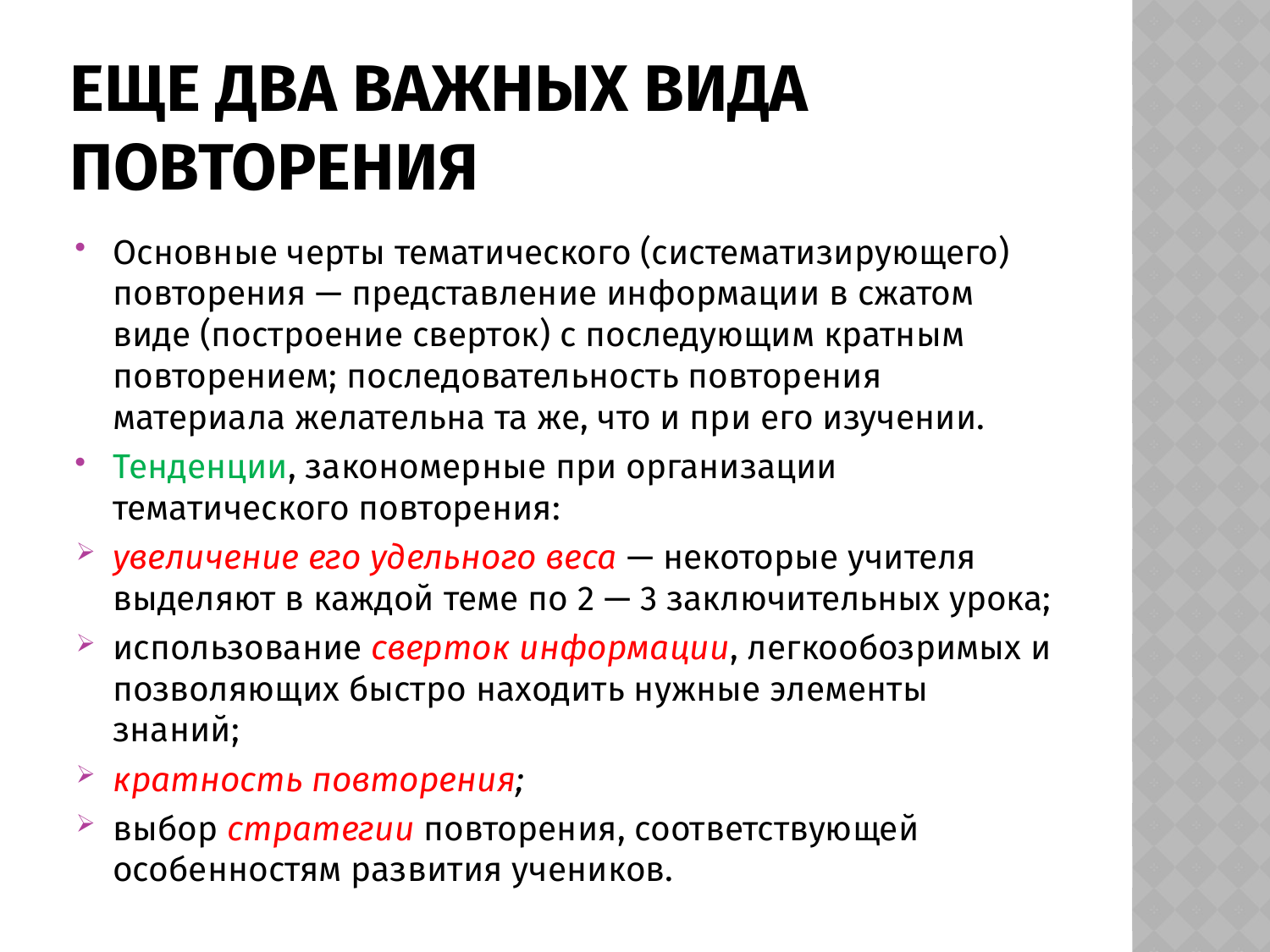

# ЕЩЕ ДВА ВАЖНЫХ ВИДА ПОВТОРЕНИЯ
Основные черты тематического (систематизирующего) повторения — представление информации в сжатом виде (построение сверток) с последующим кратным повторением; последовательность повторения материала желательна та же, что и при его изучении.
Тенденции, закономерные при организации тематического повторения:
увеличение его удельного веса — некоторые учителя выделяют в каждой теме по 2 — 3 заключительных урока;
использование сверток информации, легкообозримых и позволяющих быстро находить нужные элементы знаний;
кратность повторения;
выбор стратегии повторения, соответствующей особенностям развития учеников.